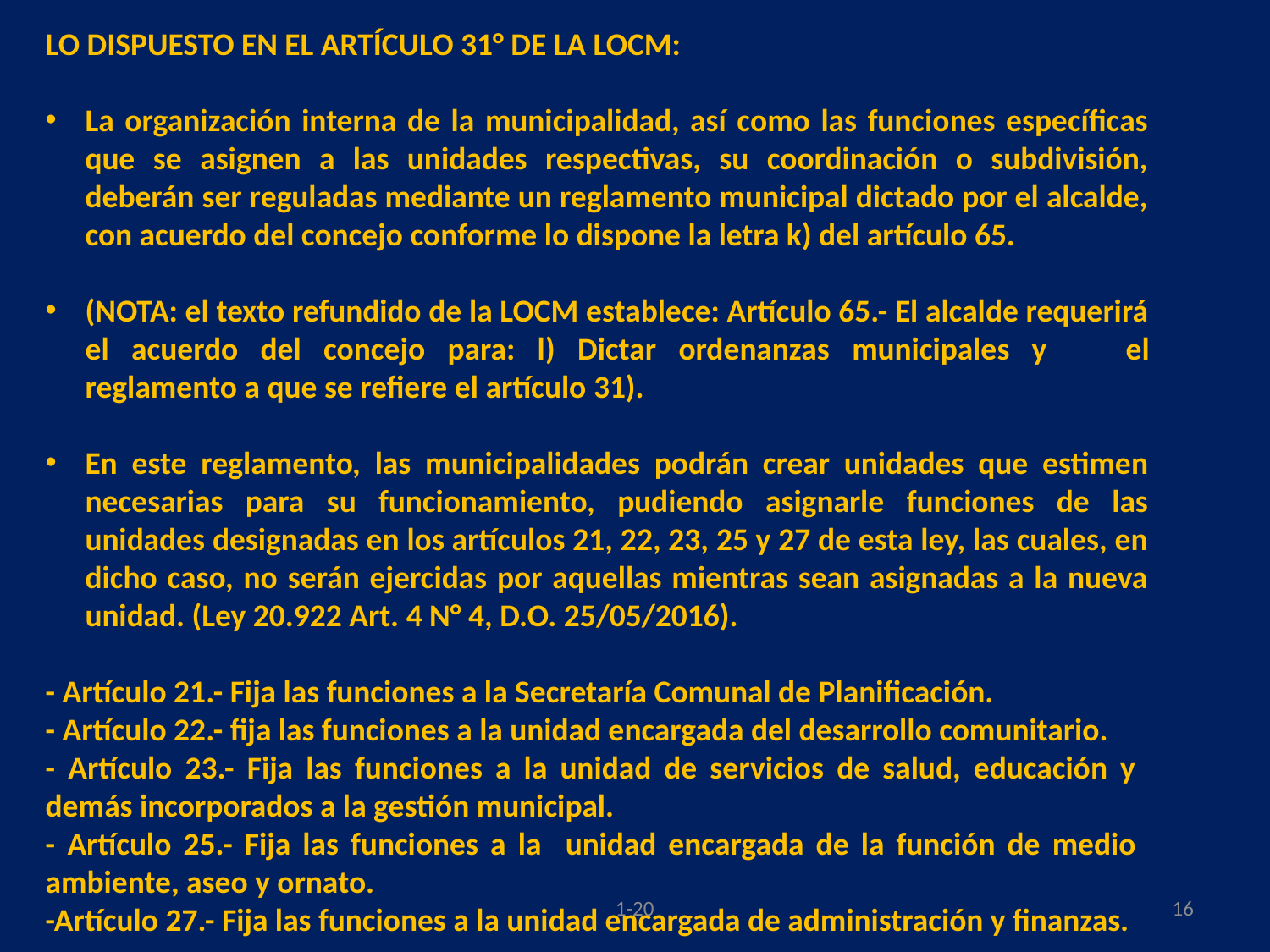

LO DISPUESTO EN EL ARTÍCULO 31° DE LA LOCM:

La organización interna de la municipalidad, así como las funciones específicas que se asignen a las unidades respectivas, su coordinación o subdivisión, deberán ser reguladas mediante un reglamento municipal dictado por el alcalde, con acuerdo del concejo conforme lo dispone la letra k) del artículo 65.

(NOTA: el texto refundido de la LOCM establece: Artículo 65.- El alcalde requerirá el acuerdo del concejo para: l) Dictar ordenanzas municipales y 	el reglamento a que se refiere el artículo 31).

En este reglamento, las municipalidades podrán crear unidades que estimen necesarias para su funcionamiento, pudiendo asignarle funciones de las unidades designadas en los artículos 21, 22, 23, 25 y 27 de esta ley, las cuales, en dicho caso, no serán ejercidas por aquellas mientras sean asignadas a la nueva unidad. (Ley 20.922 Art. 4 N° 4, D.O. 25/05/2016).

- Artículo 21.- Fija las funciones a la Secretaría Comunal de Planificación.
- Artículo 22.- fija las funciones a la unidad encargada del desarrollo comunitario.
- Artículo 23.- Fija las funciones a la unidad de servicios de salud, educación y  demás incorporados a la gestión municipal.
- Artículo 25.- Fija las funciones a la  unidad encargada de la función de medio  ambiente, aseo y ornato.
-Artículo 27.- Fija las funciones a la unidad encargada de administración y finanzas.

1-20
16